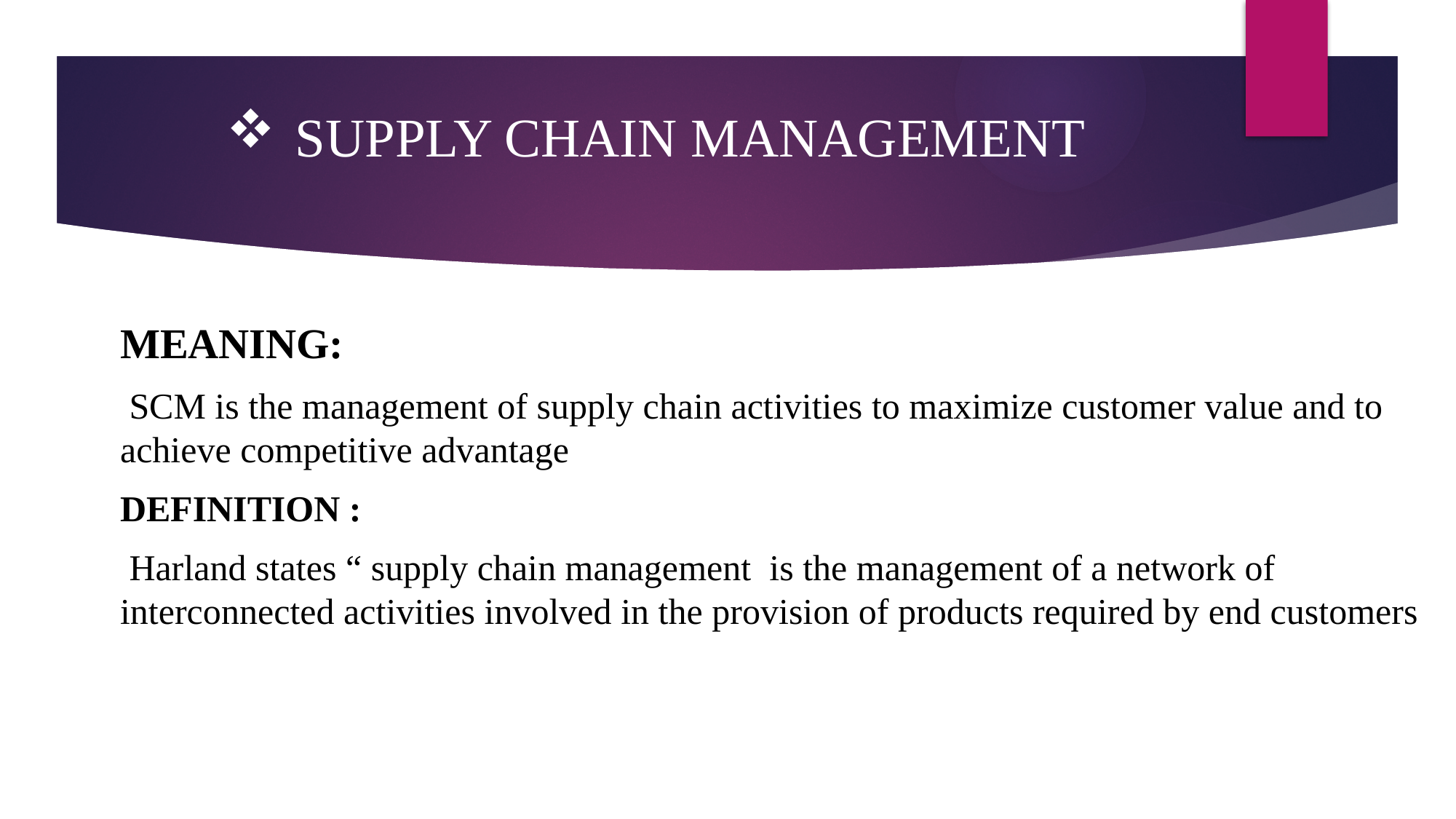

# SUPPLY CHAIN MANAGEMENT
MEANING:
 SCM is the management of supply chain activities to maximize customer value and to achieve competitive advantage
DEFINITION :
 Harland states “ supply chain management  is the management of a network of interconnected activities involved in the provision of products required by end customers